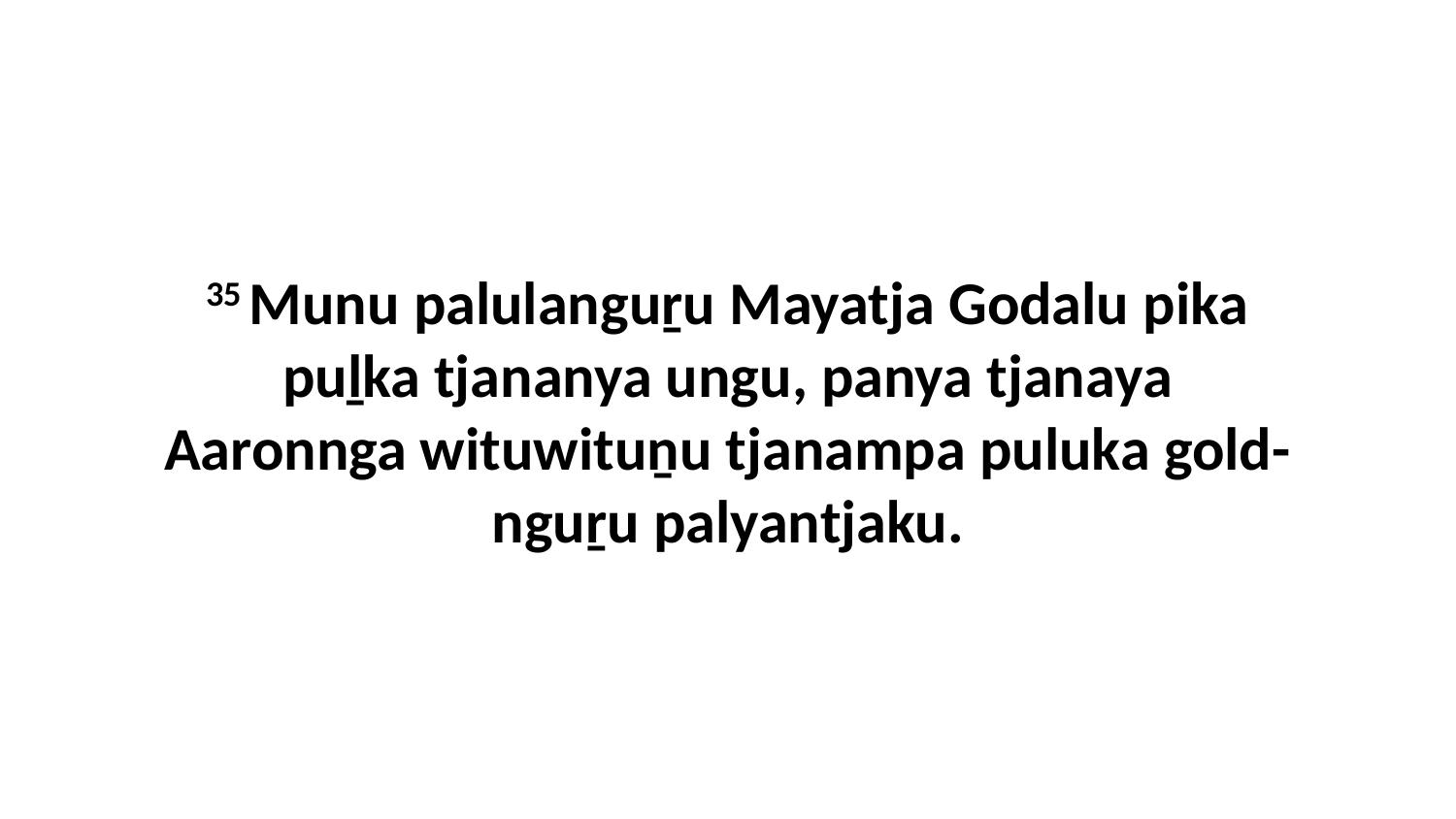

35 Munu palulanguṟu Mayatja Godalu pika puḻka tjananya ungu, panya tjanaya Aaronnga wituwituṉu tjanampa puluka gold-nguṟu palyantjaku.